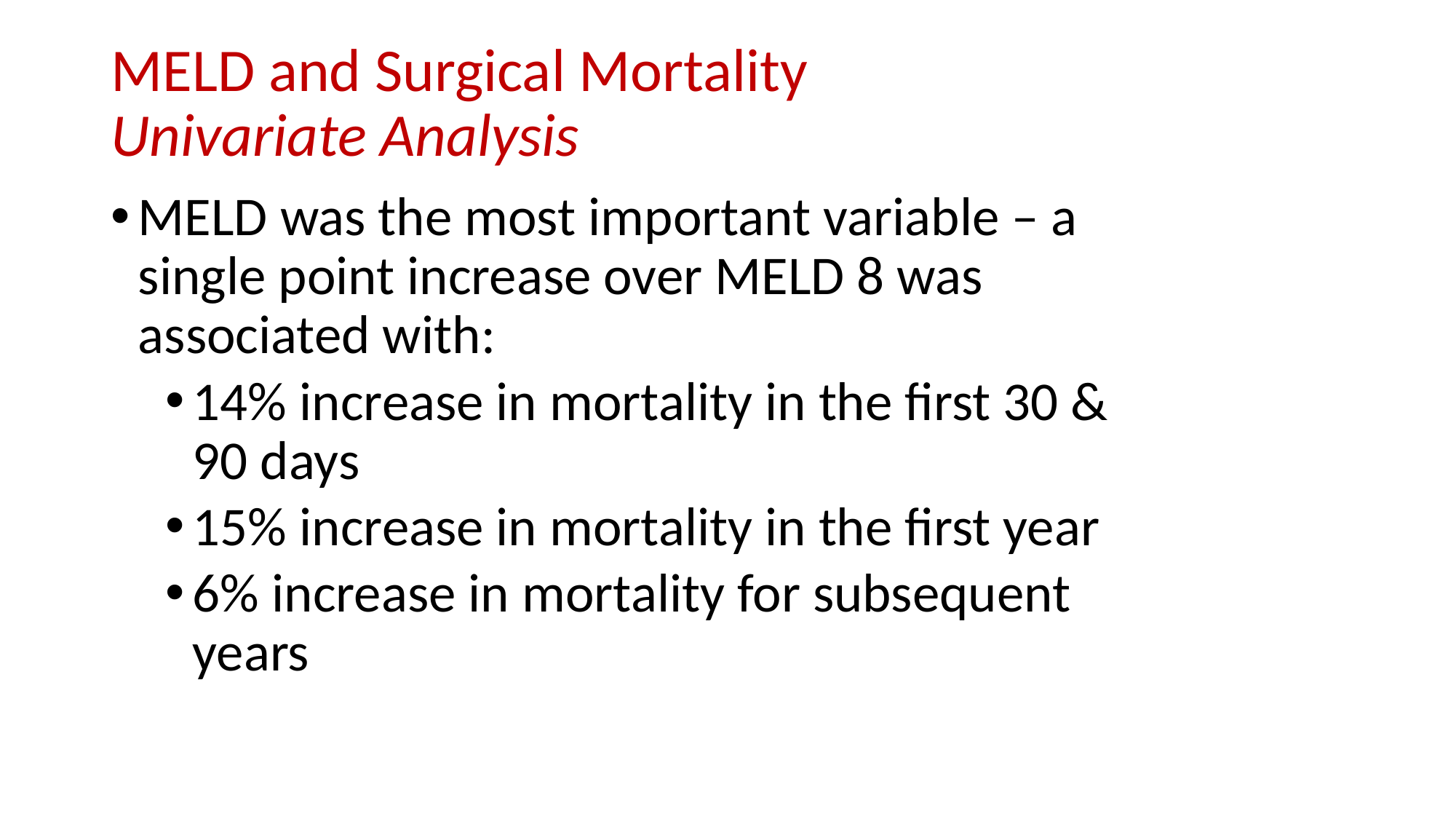

# MELD and Surgical Mortality Univariate Analysis
MELD was the most important variable – a single point increase over MELD 8 was associated with:
14% increase in mortality in the first 30 & 90 days
15% increase in mortality in the first year
6% increase in mortality for subsequent years
Teh et al. Gaastro 2007;132:1261–1269